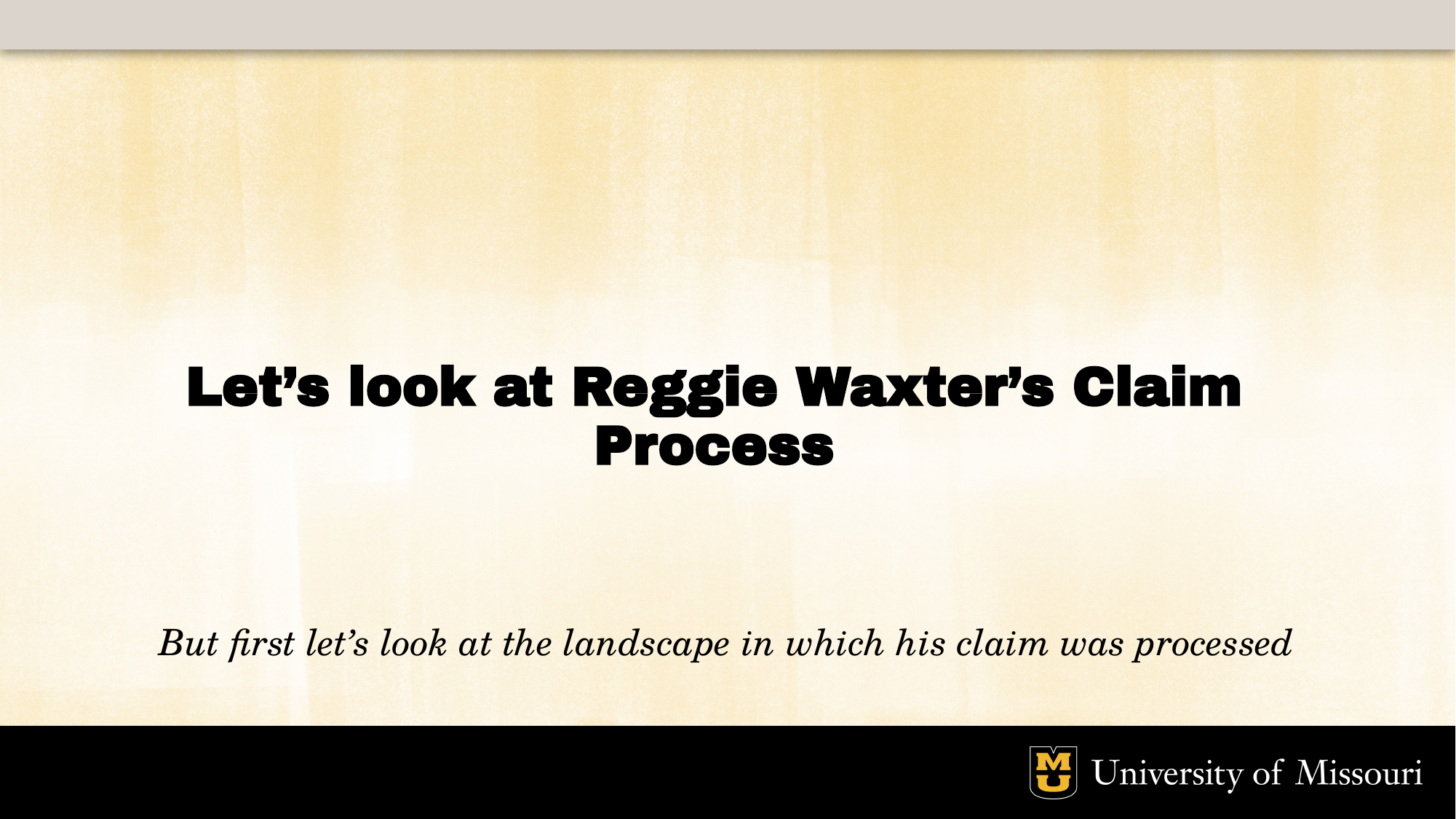

# Let’s look at Reggie Waxter’s Claim Process
But first let’s look at the landscape in which his claim was processed